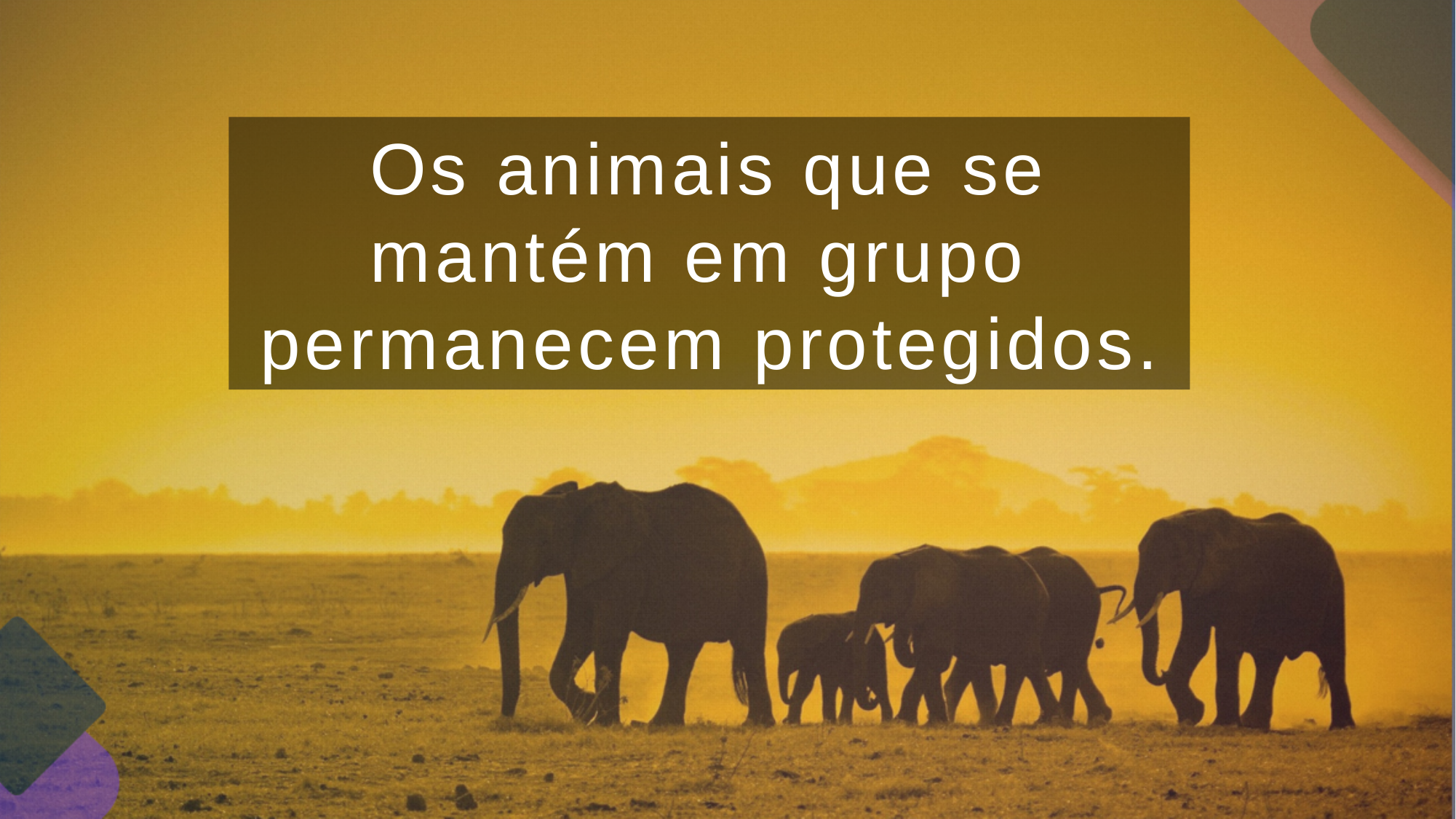

Os animais que se mantém em grupo
permanecem protegidos.